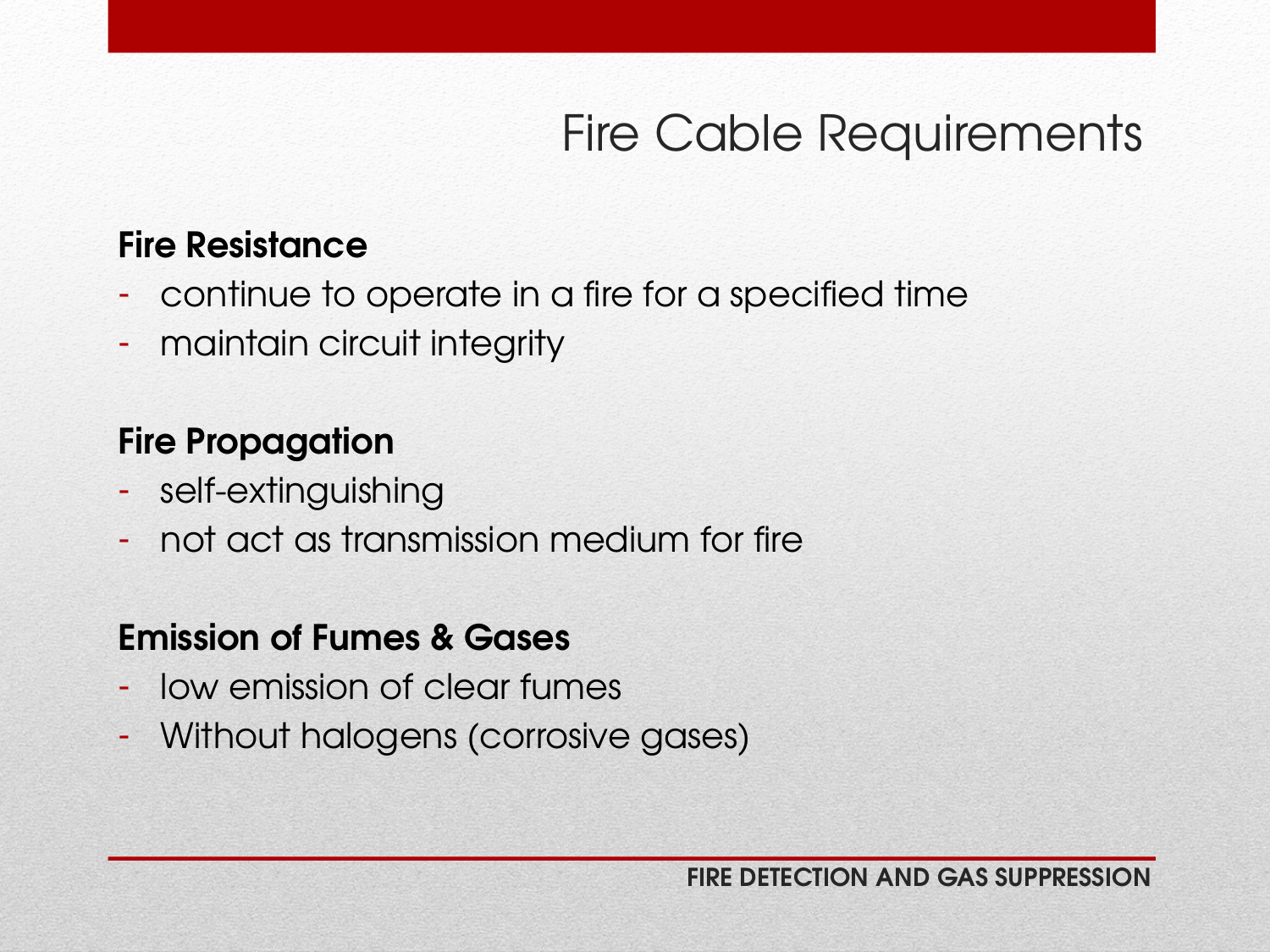

# Fire Cable Requirements
Fire Resistance
continue to operate in a fire for a specified time
maintain circuit integrity

Fire Propagation
self-extinguishing
not act as transmission medium for fire

Emission of Fumes & Gases
low emission of clear fumes
Without halogens (corrosive gases)